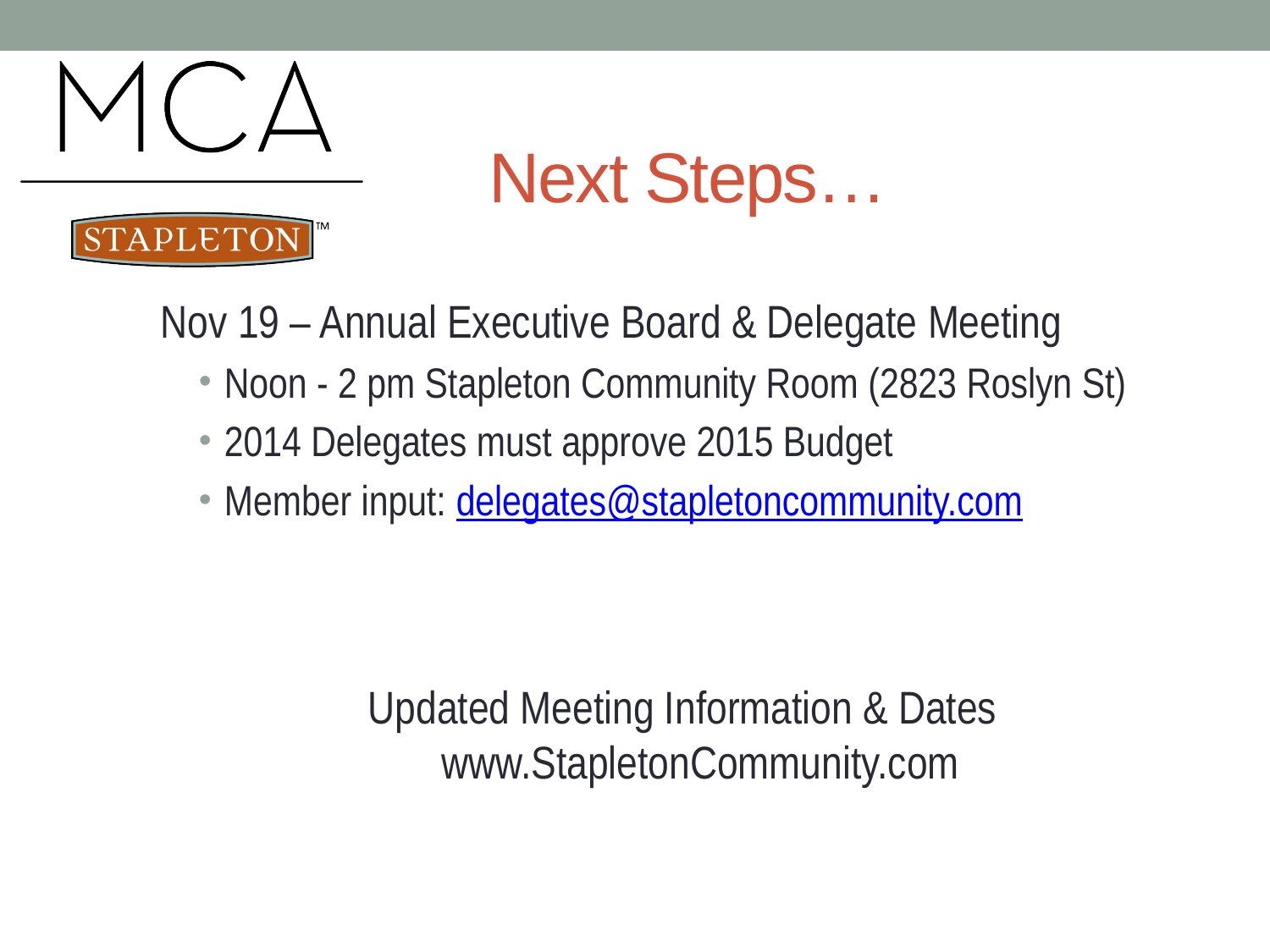

# Next Steps…
Nov 19 – Annual Executive Board & Delegate Meeting
Noon - 2 pm Stapleton Community Room (2823 Roslyn St)
2014 Delegates must approve 2015 Budget
Member input: delegates@stapletoncommunity.com

Updated Meeting Information & Dates  www.StapletonCommunity.com